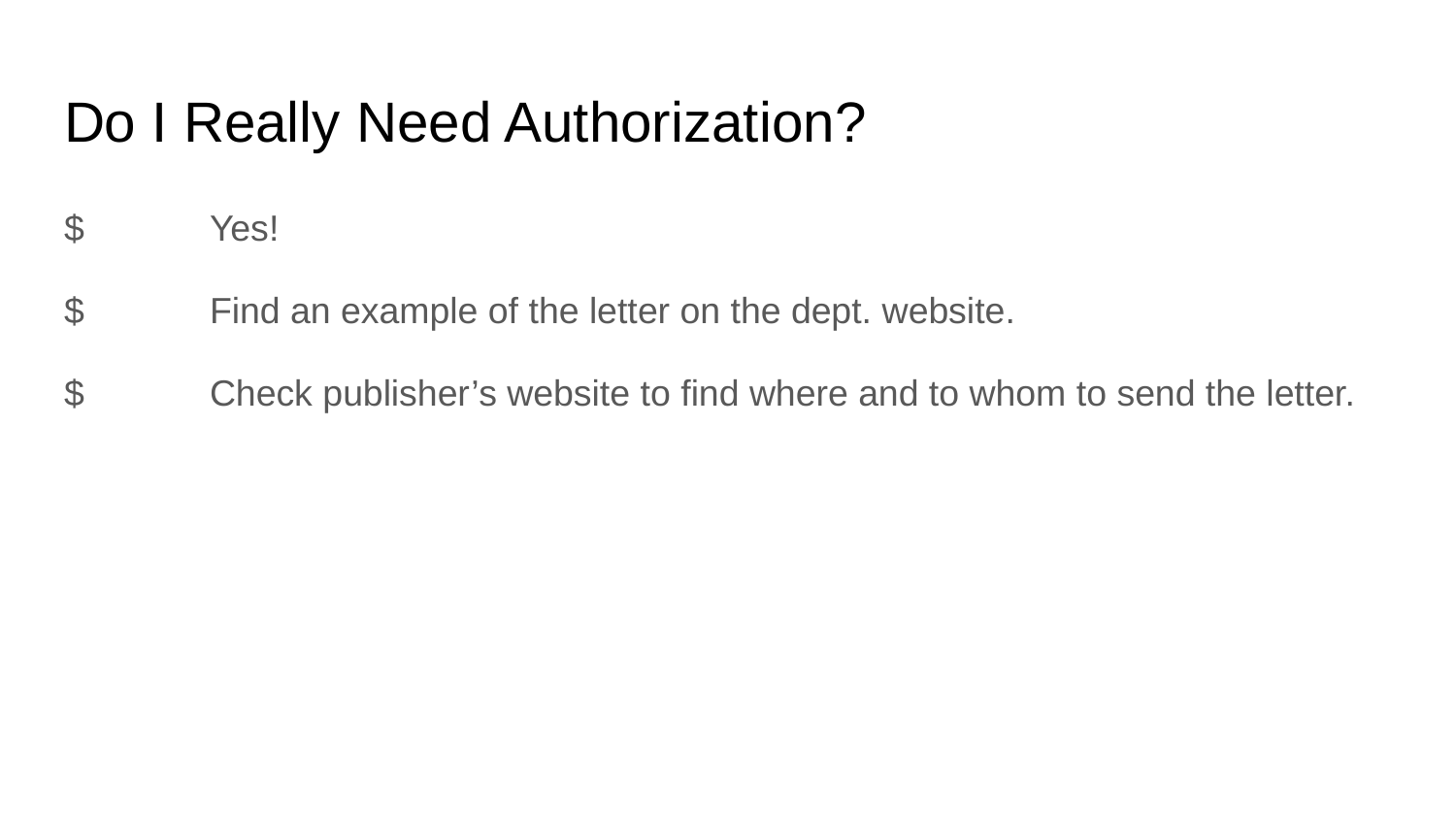

# Do I Really Need Authorization?
$	Yes!
$	Find an example of the letter on the dept. website.
$	Check publisher’s website to find where and to whom to send the letter.